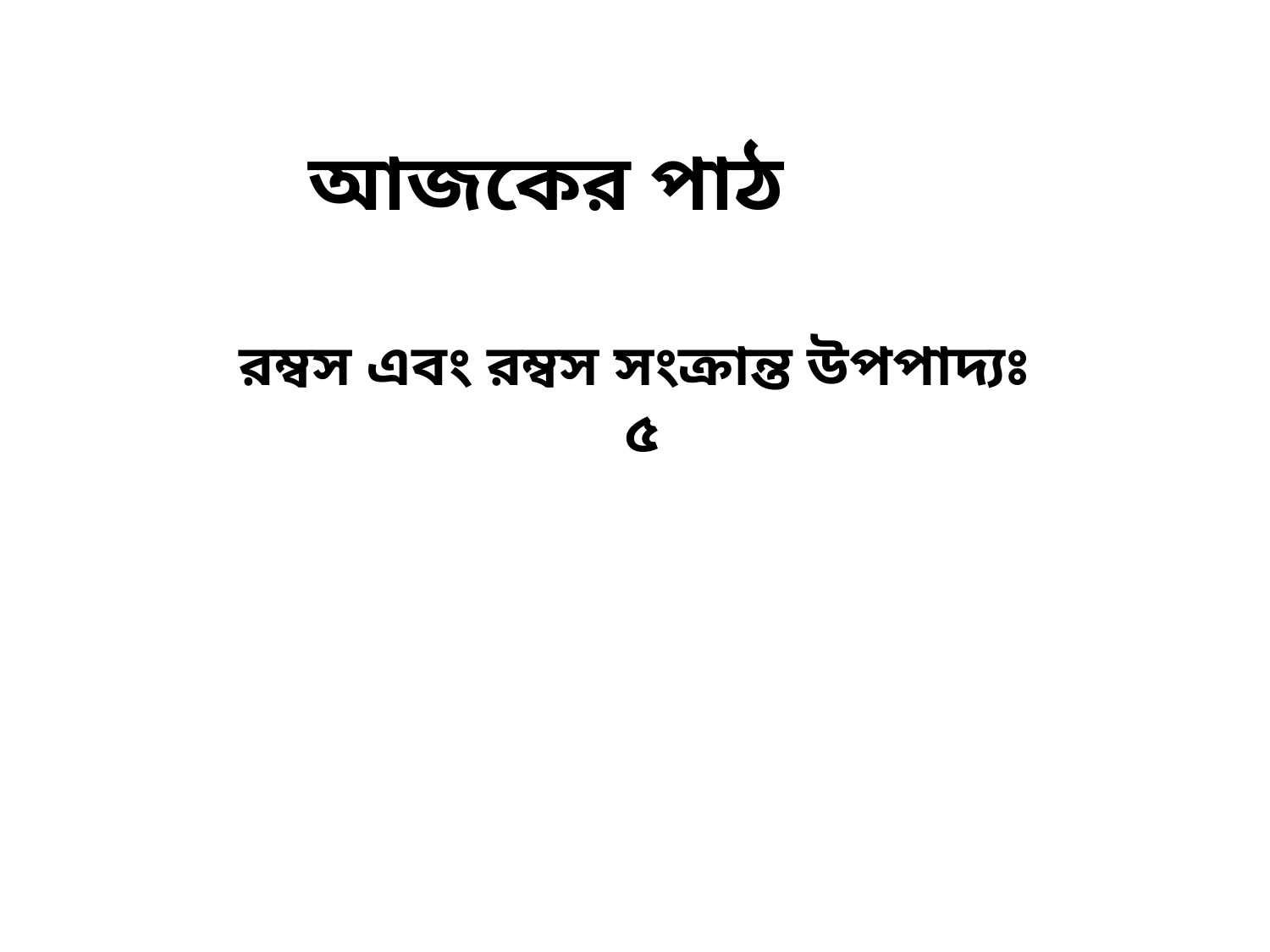

আজকের পাঠ
রম্বস এবং রম্বস সংক্রান্ত উপপাদ্যঃ  ৫